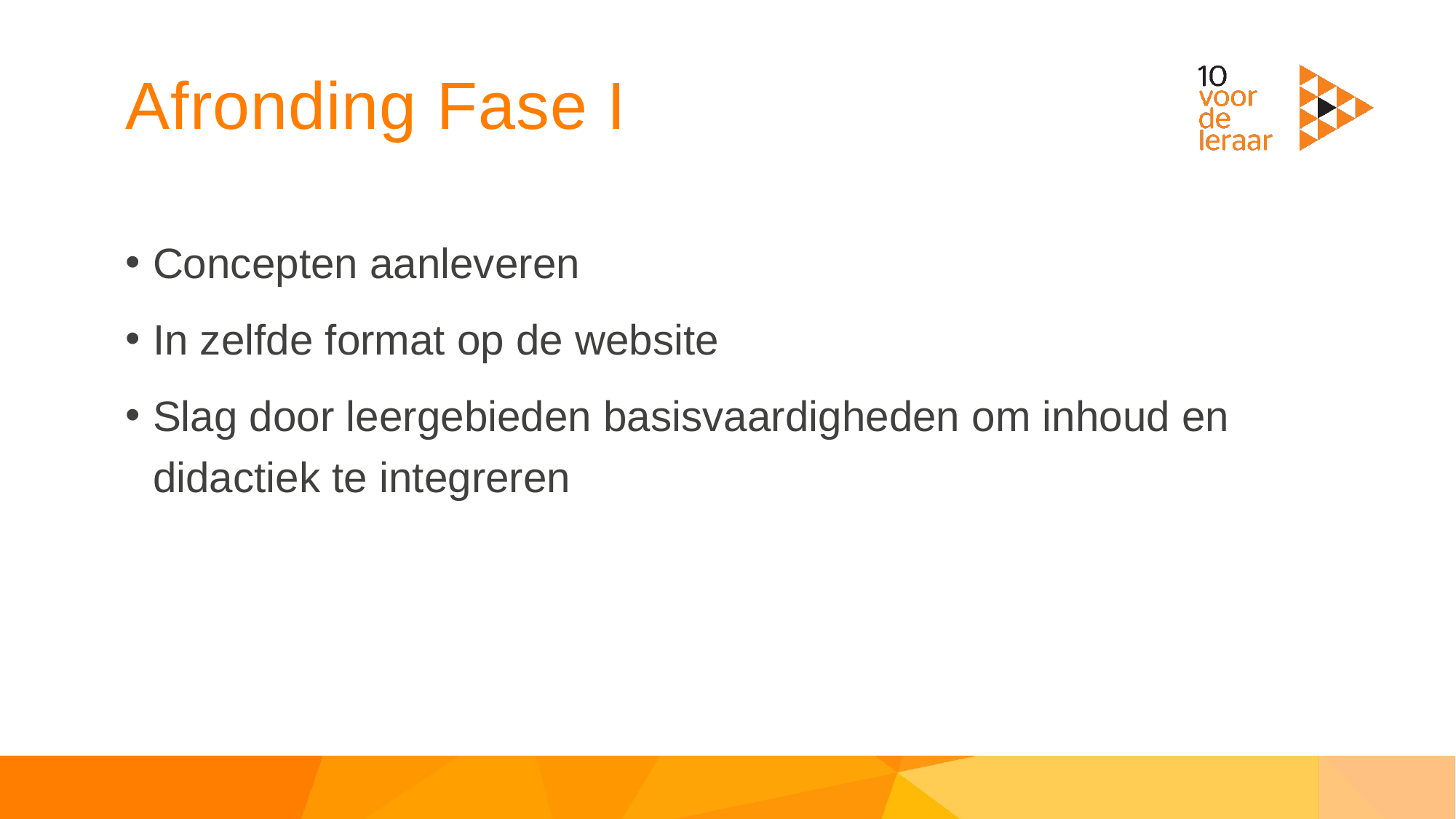

# Afronding Fase I
Concepten aanleveren
In zelfde format op de website
Slag door leergebieden basisvaardigheden om inhoud en didactiek te integreren